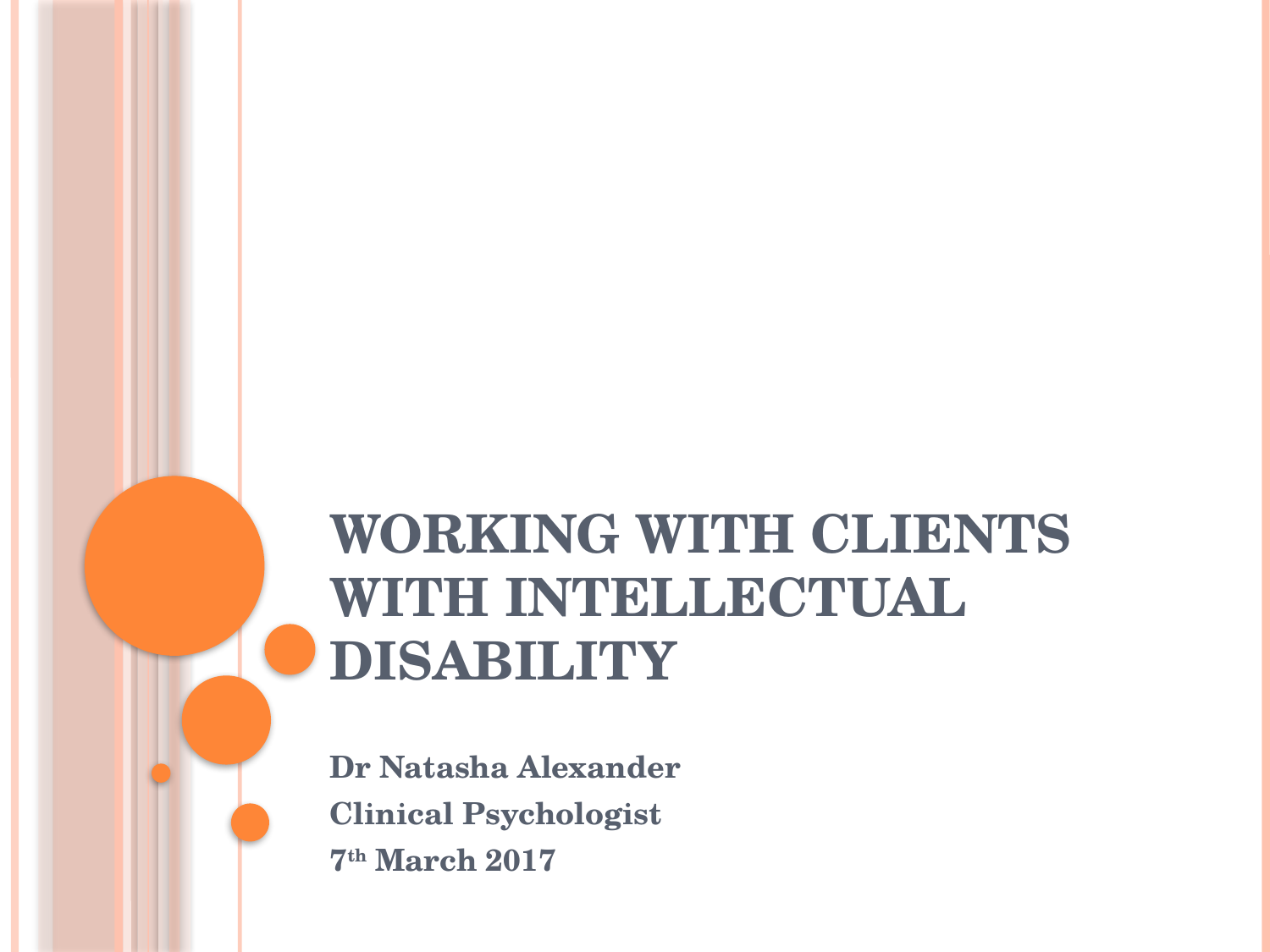

# Working with clients with intellectual disability

Dr Natasha Alexander
Clinical Psychologist
7th March 2017